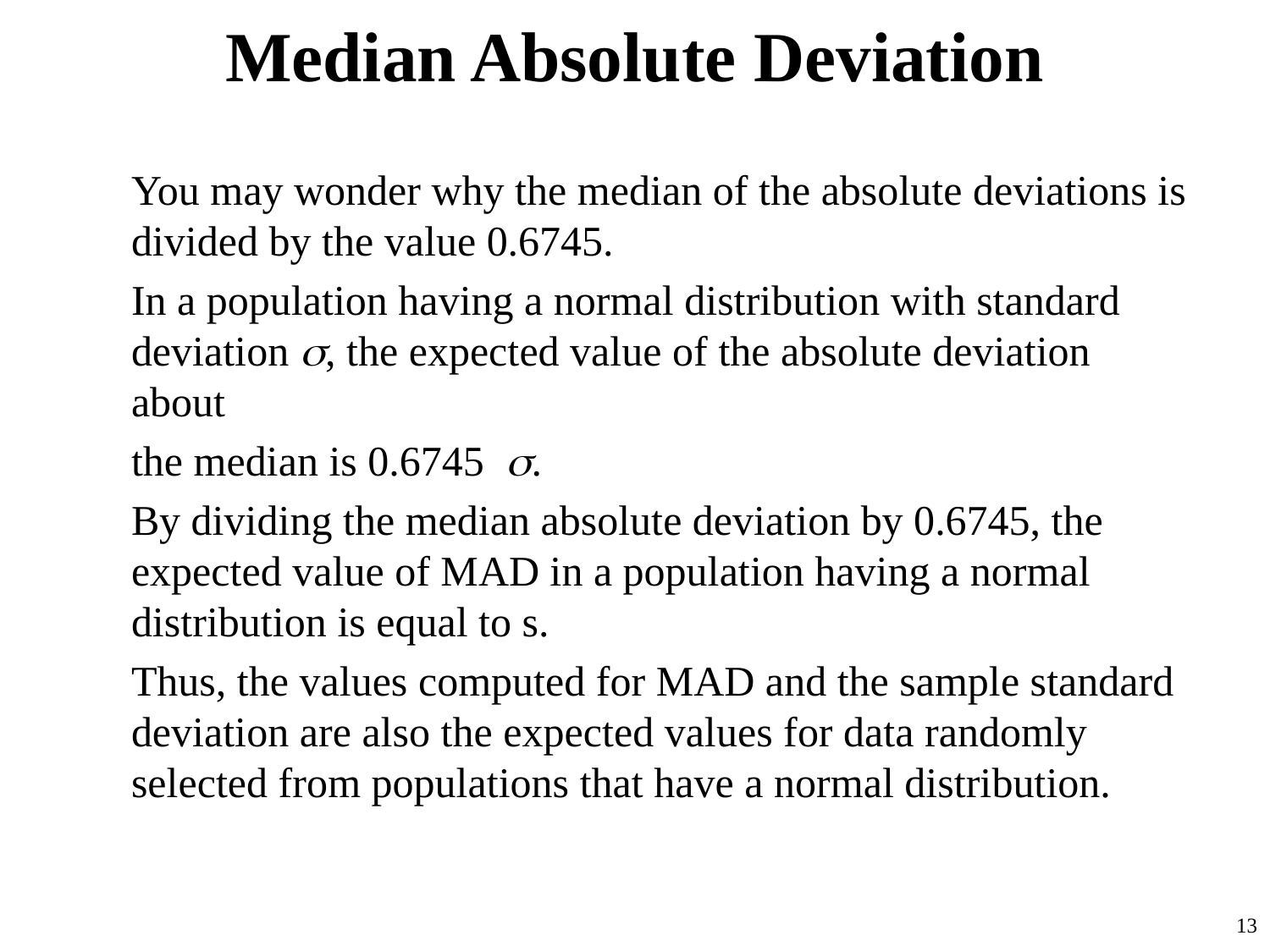

# Median Absolute Deviation
You may wonder why the median of the absolute deviations is divided by the value 0.6745.
In a population having a normal distribution with standard deviation σ, the expected value of the absolute deviation about
the median is 0.6745 σ.
By dividing the median absolute deviation by 0.6745, the expected value of MAD in a population having a normal distribution is equal to s.
Thus, the values computed for MAD and the sample standard deviation are also the expected values for data randomly selected from populations that have a normal distribution.
13